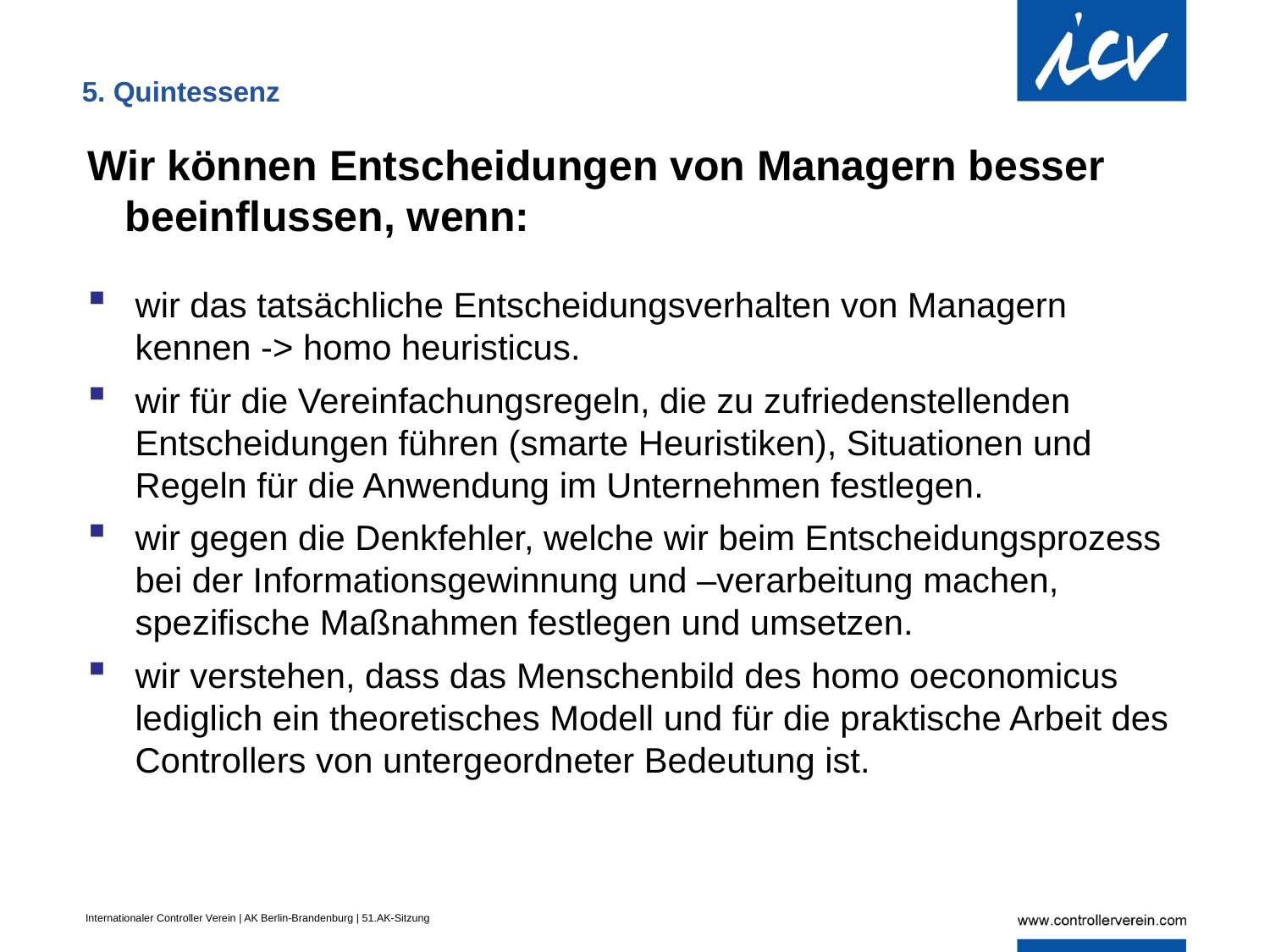

5. Quintessenz
Wir können Entscheidungen von Managern besser beeinflussen, wenn:

wir das tatsächliche Entscheidungsverhalten von Managern kennen -> homo heuristicus.
wir für die Vereinfachungsregeln, die zu zufriedenstellenden Entscheidungen führen (smarte Heuristiken), Situationen und Regeln für die Anwendung im Unternehmen festlegen.
wir gegen die Denkfehler, welche wir beim Entscheidungsprozess bei der Informationsgewinnung und –verarbeitung machen, spezifische Maßnahmen festlegen und umsetzen.
wir verstehen, dass das Menschenbild des homo oeconomicus lediglich ein theoretisches Modell und für die praktische Arbeit des Controllers von untergeordneter Bedeutung ist.